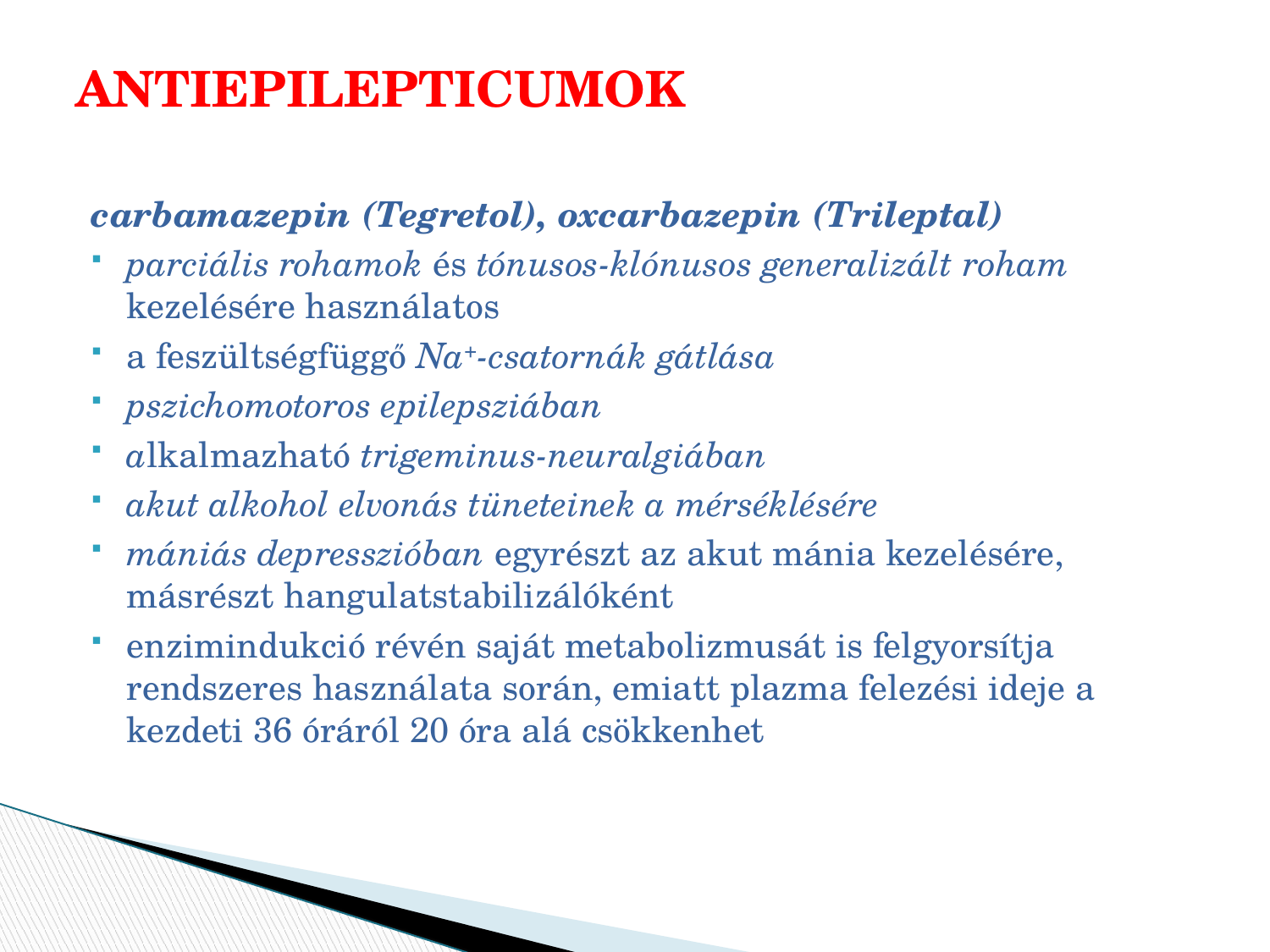

# ANTIEPILEPTICUMOK

carbamazepin (Tegretol), oxcarbazepin (Trileptal)
parciális rohamok és tónusos-klónusos generalizált roham kezelésére használatos
a feszültségfüggő Na+-csatornák gátlása
pszichomotoros epilepsziában
alkalmazható trigeminus-neuralgiában
akut alkohol elvonás tüneteinek a mérséklésére
mániás depresszióban egyrészt az akut mánia kezelésére, másrészt hangulatstabilizálóként
enzimindukció révén saját metabolizmusát is felgyorsítja rendszeres használata során, emiatt plazma felezési ideje a kezdeti 36 óráról 20 óra alá csökkenhet